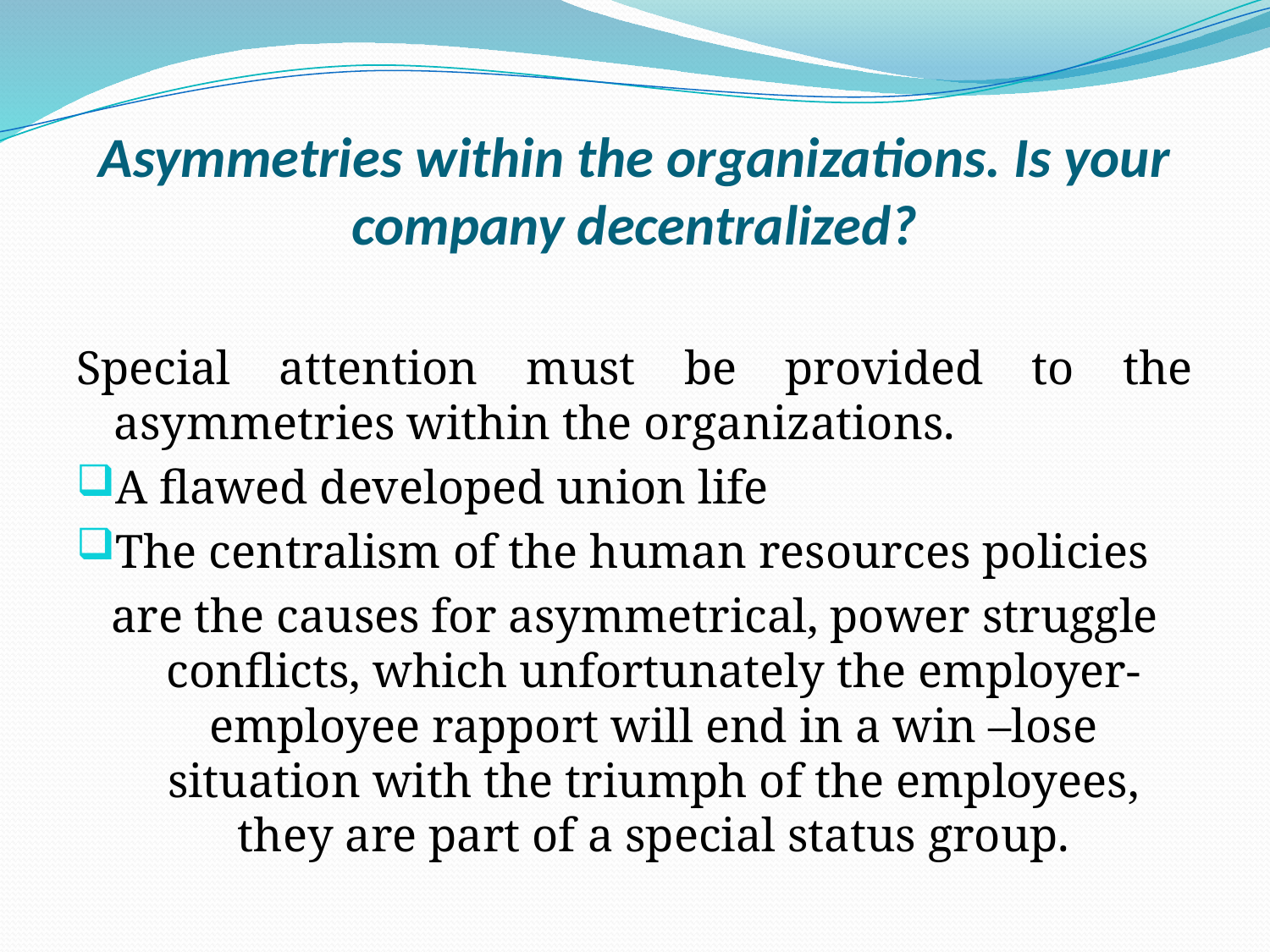

# Asymmetries within the organizations. Is your company decentralized?

Special attention must be provided to the asymmetries within the organizations.
A flawed developed union life
The centralism of the human resources policies
are the causes for asymmetrical, power struggle conflicts, which unfortunately the employer-employee rapport will end in a win –lose situation with the triumph of the employees, they are part of a special status group.